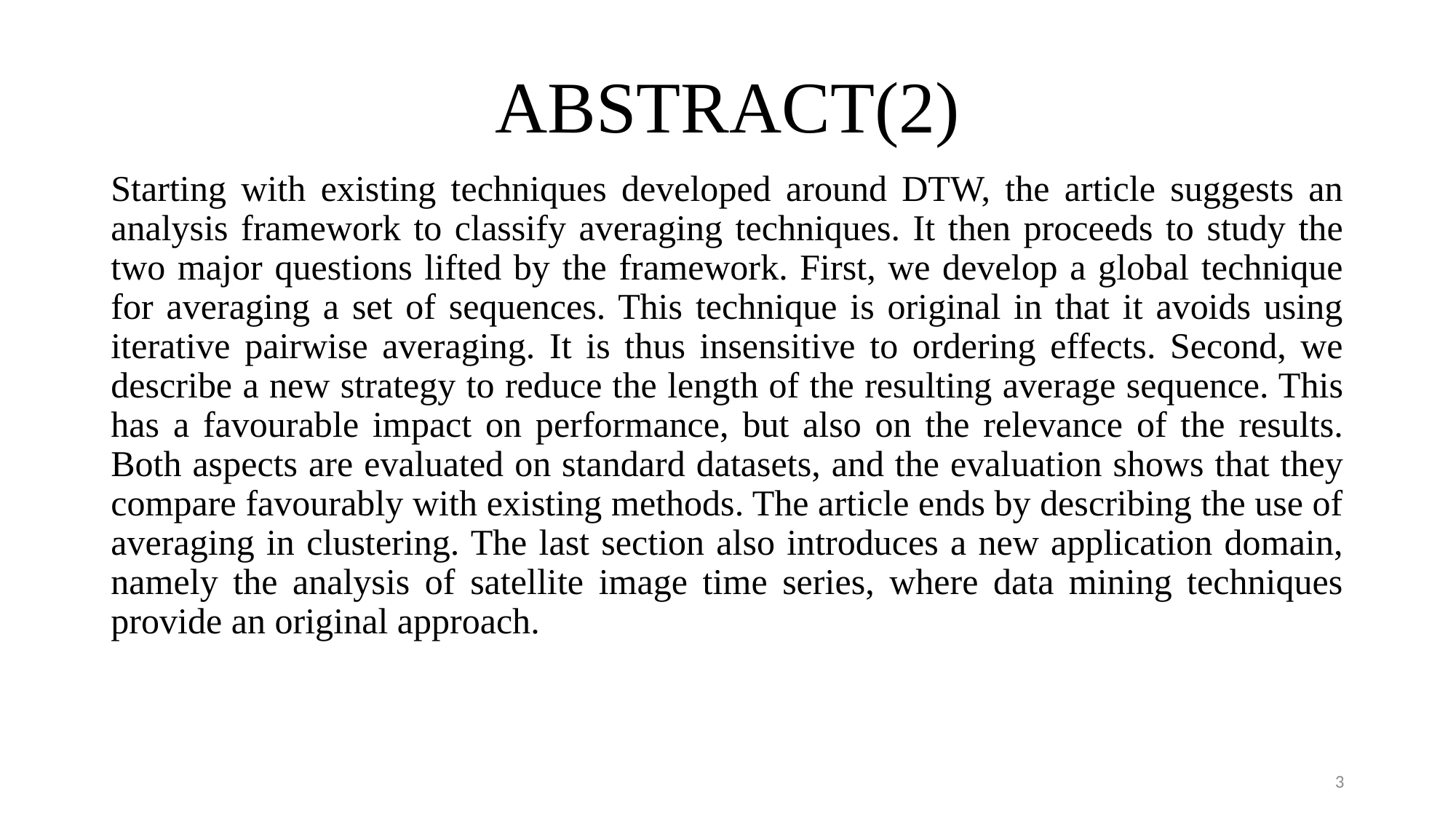

# ABSTRACT(2)
Starting with existing techniques developed around DTW, the article suggests an analysis framework to classify averaging techniques. It then proceeds to study the two major questions lifted by the framework. First, we develop a global technique for averaging a set of sequences. This technique is original in that it avoids using iterative pairwise averaging. It is thus insensitive to ordering effects. Second, we describe a new strategy to reduce the length of the resulting average sequence. This has a favourable impact on performance, but also on the relevance of the results. Both aspects are evaluated on standard datasets, and the evaluation shows that they compare favourably with existing methods. The article ends by describing the use of averaging in clustering. The last section also introduces a new application domain, namely the analysis of satellite image time series, where data mining techniques provide an original approach.
3